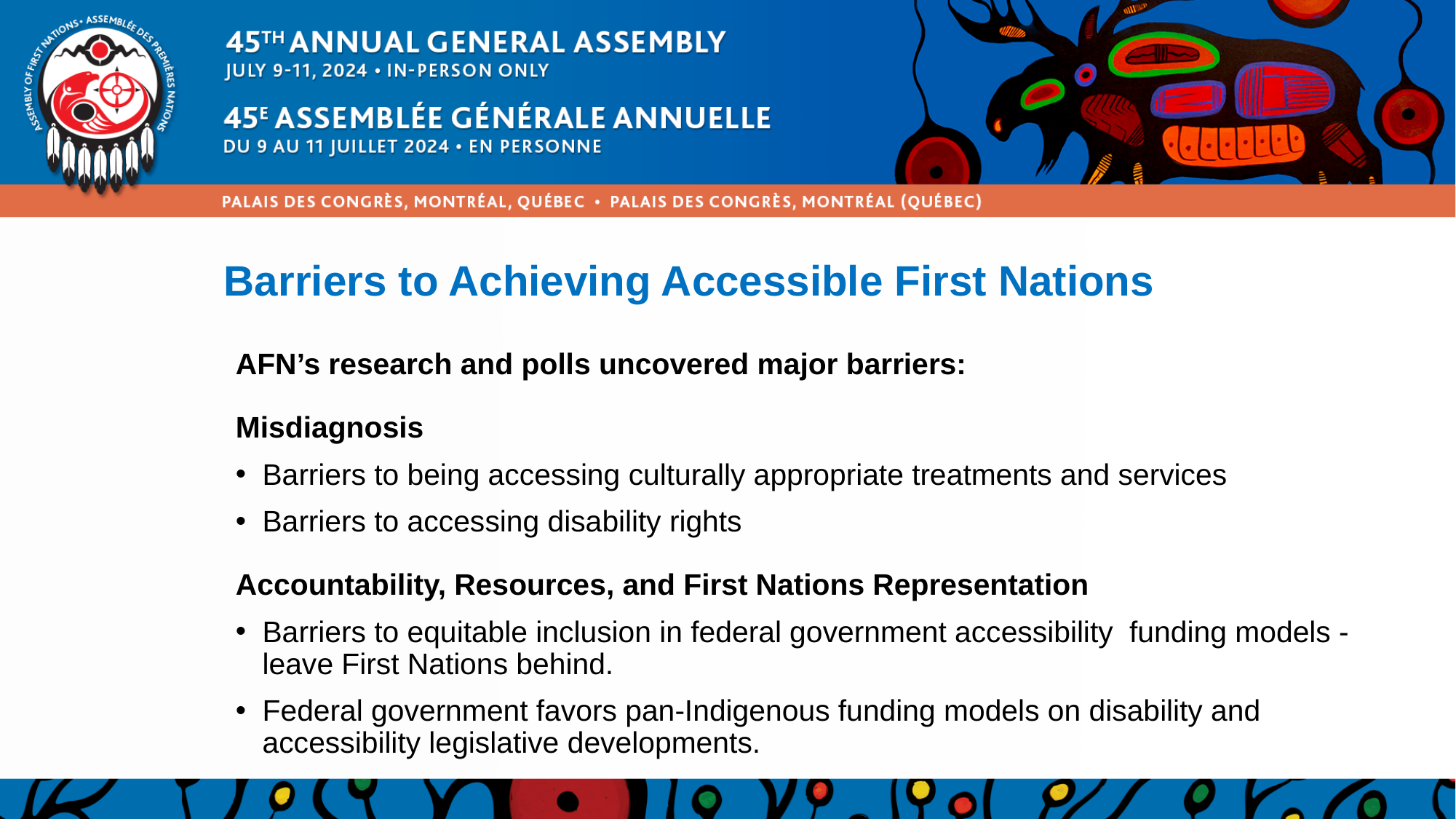

# Barriers to Achieving Accessible First Nations
AFN’s research and polls uncovered major barriers:

Misdiagnosis
Barriers to being accessing culturally appropriate treatments and services
Barriers to accessing disability rights

Accountability, Resources, and First Nations Representation
Barriers to equitable inclusion in federal government accessibility  funding models - leave First Nations behind.
Federal government favors pan-Indigenous funding models on disability and accessibility legislative developments.